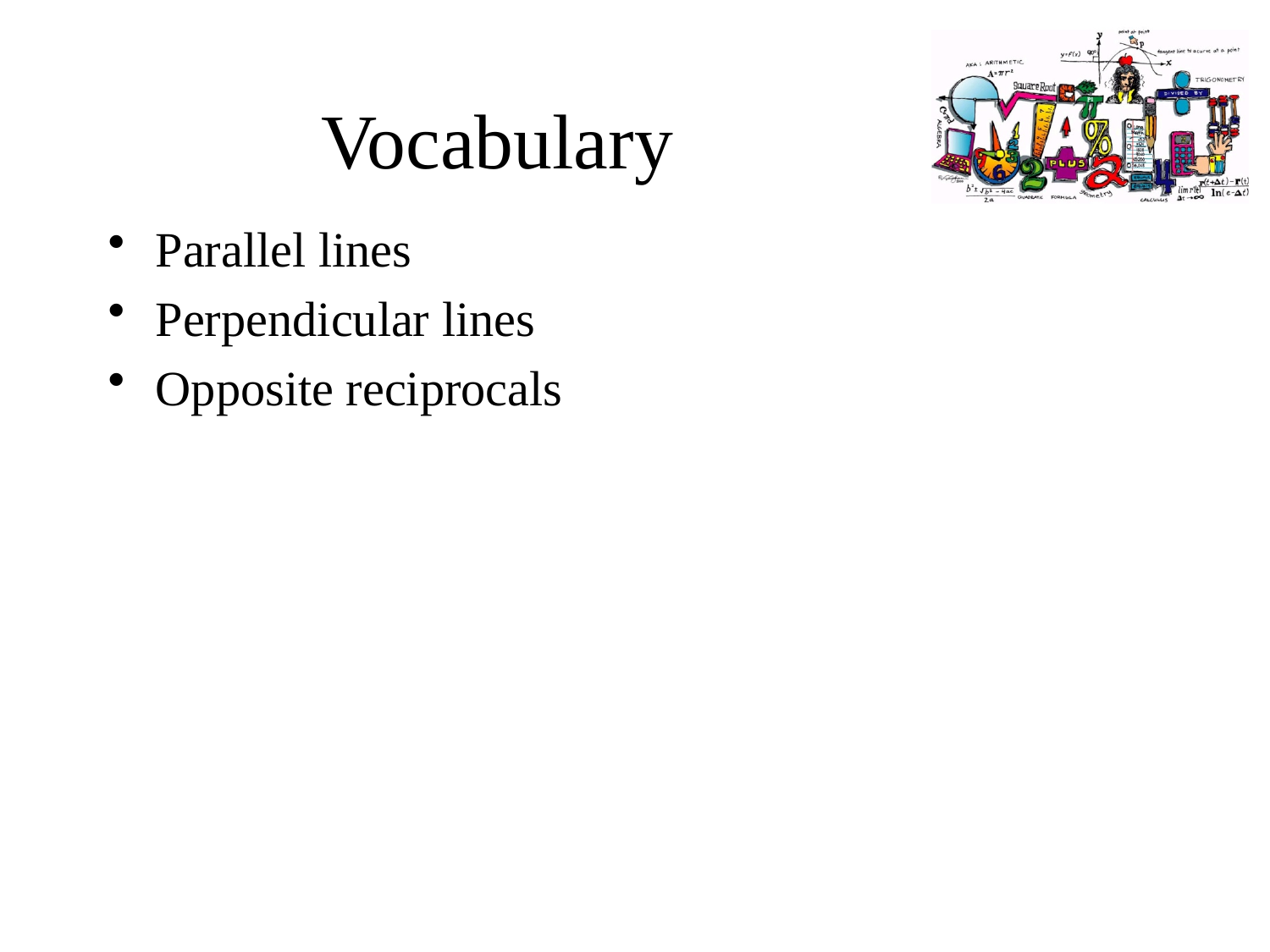

# Vocabulary
Parallel lines
Perpendicular lines
Opposite reciprocals